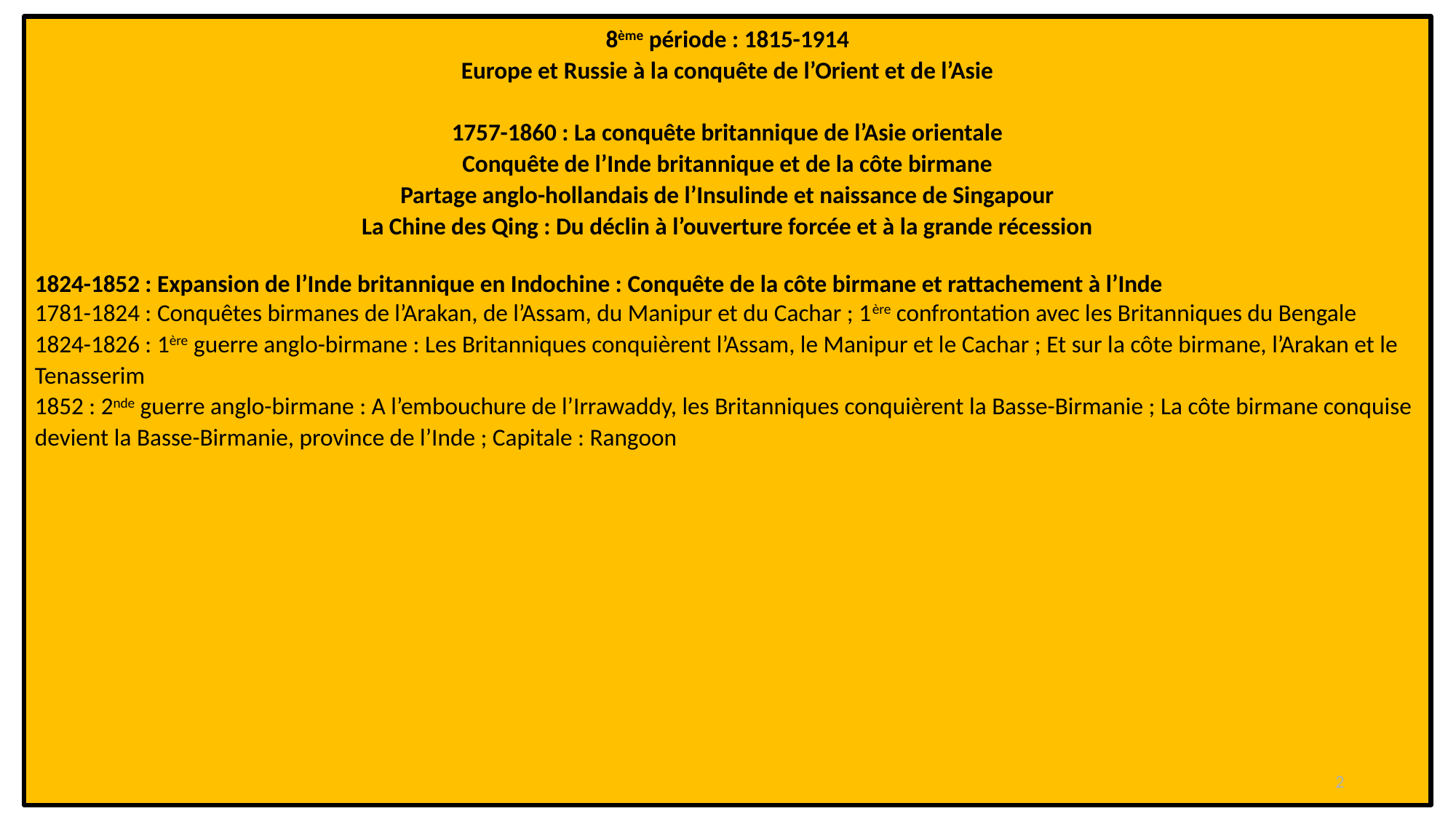

8ème période : 1815-1914
Europe et Russie à la conquête de l’Orient et de l’Asie
1757-1860 : La conquête britannique de l’Asie orientale
Conquête de l’Inde britannique et de la côte birmane
Partage anglo-hollandais de l’Insulinde et naissance de Singapour
La Chine des Qing : Du déclin à l’ouverture forcée et à la grande récession

1824-1852 : Expansion de l’Inde britannique en Indochine : Conquête de la côte birmane et rattachement à l’Inde
1781-1824 : Conquêtes birmanes de l’Arakan, de l’Assam, du Manipur et du Cachar ; 1ère confrontation avec les Britanniques du Bengale
1824-1826 : 1ère guerre anglo-birmane : Les Britanniques conquièrent l’Assam, le Manipur et le Cachar ; Et sur la côte birmane, l’Arakan et le Tenasserim
1852 : 2nde guerre anglo-birmane : A l’embouchure de l’Irrawaddy, les Britanniques conquièrent la Basse-Birmanie ; La côte birmane conquise devient la Basse-Birmanie, province de l’Inde ; Capitale : Rangoon
2